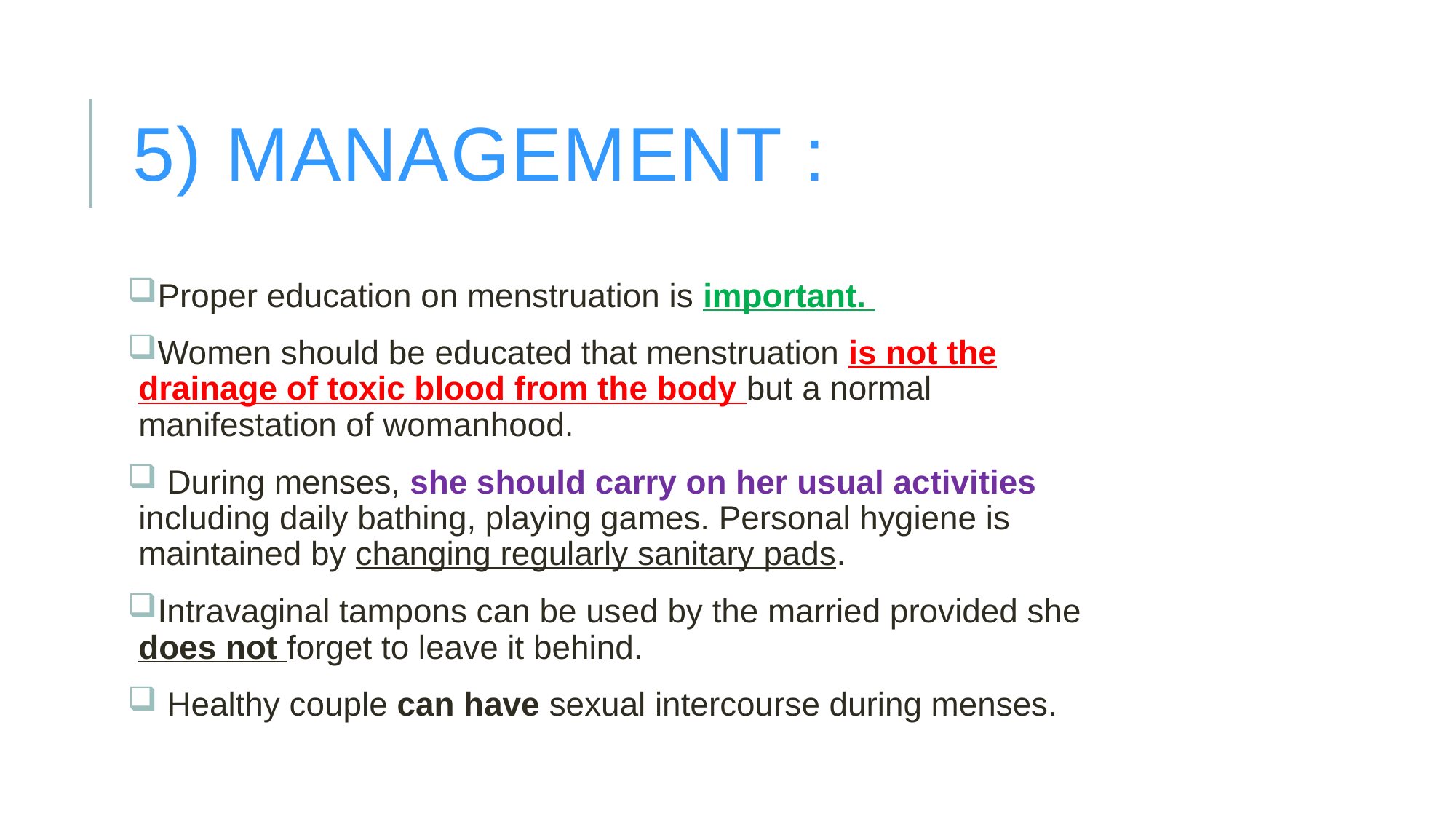

# 5) MANAGEMENT :
Proper education on menstruation is important.
Women should be educated that menstruation is not the drainage of toxic blood from the body but a normal manifestation of womanhood.
 During menses, she should carry on her usual activities including daily bathing, playing games. Personal hygiene is maintained by changing regularly sanitary pads.
Intravaginal tampons can be used by the married provided she does not forget to leave it behind.
 Healthy couple can have sexual intercourse during menses.